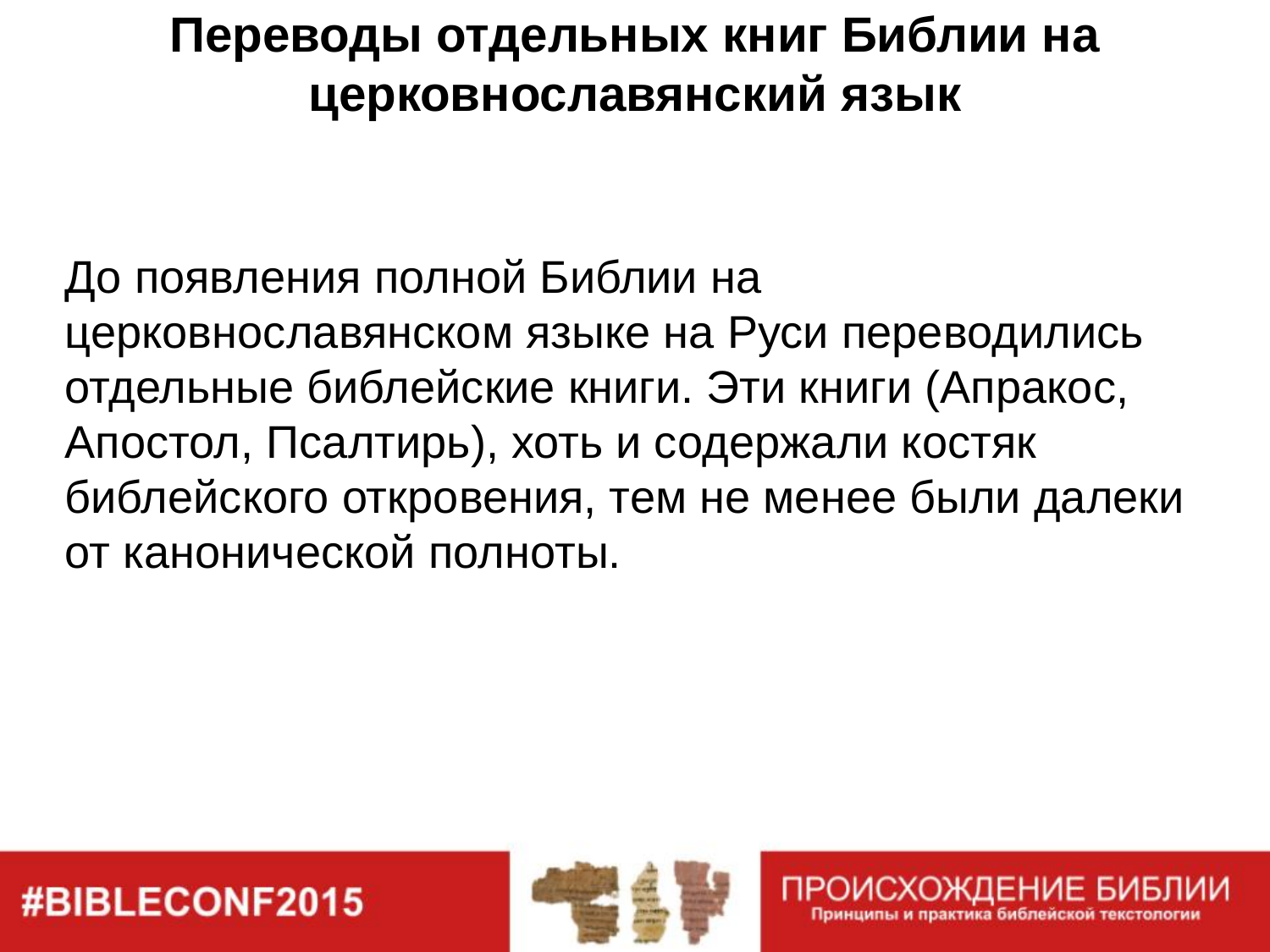

# Переводы отдельных книг Библии на церковнославянский язык
До появления полной Библии на церковнославянском языке на Руси переводились отдельные библейские книги. Эти книги (Апракос, Апостол, Псалтирь), хоть и содержали костяк библейского откровения, тем не менее были далеки от канонической полноты.